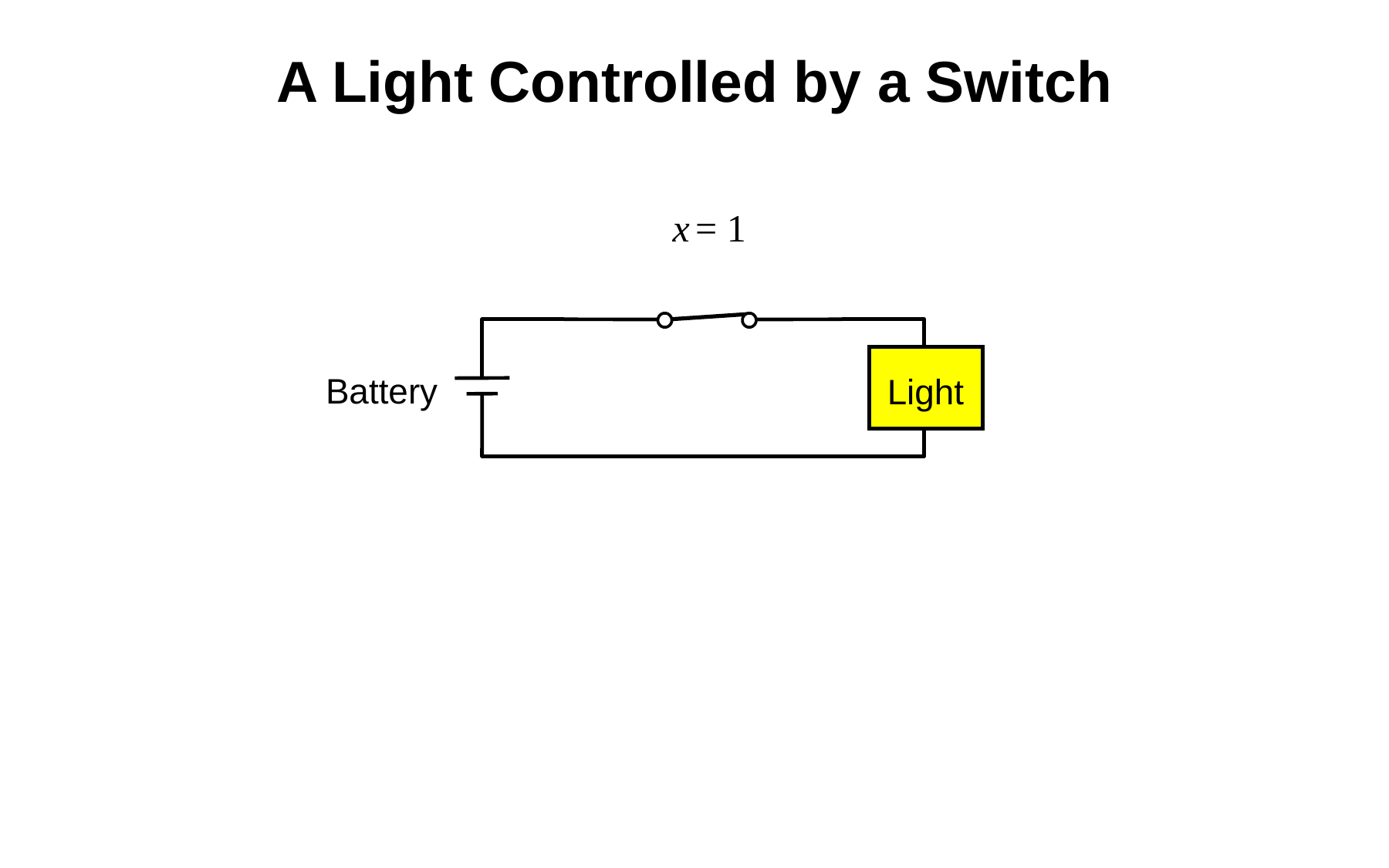

A Light Controlled by a Switch
x = 1

Battery
Light